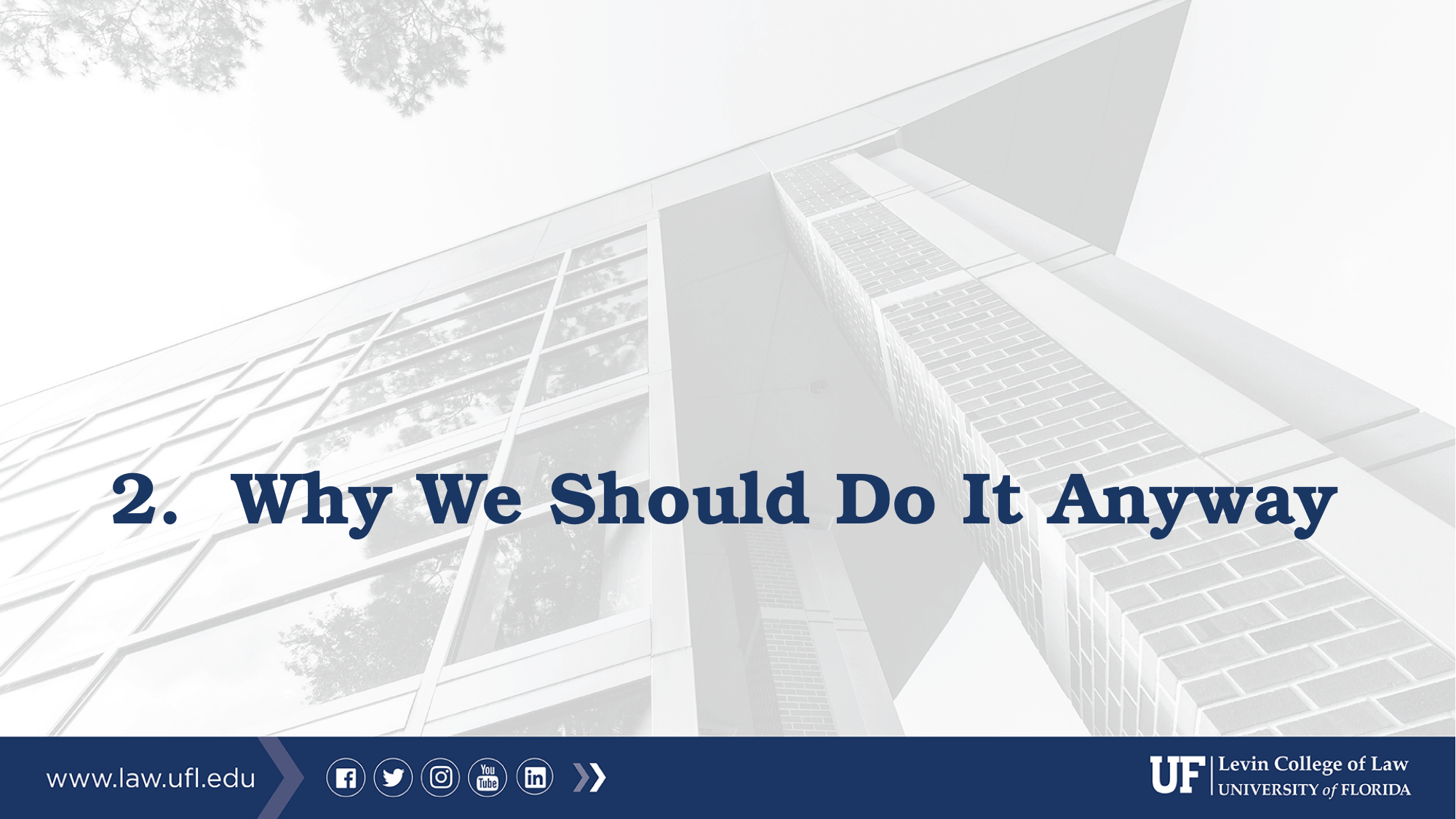

# 2.  Why We Should Do It Anyway